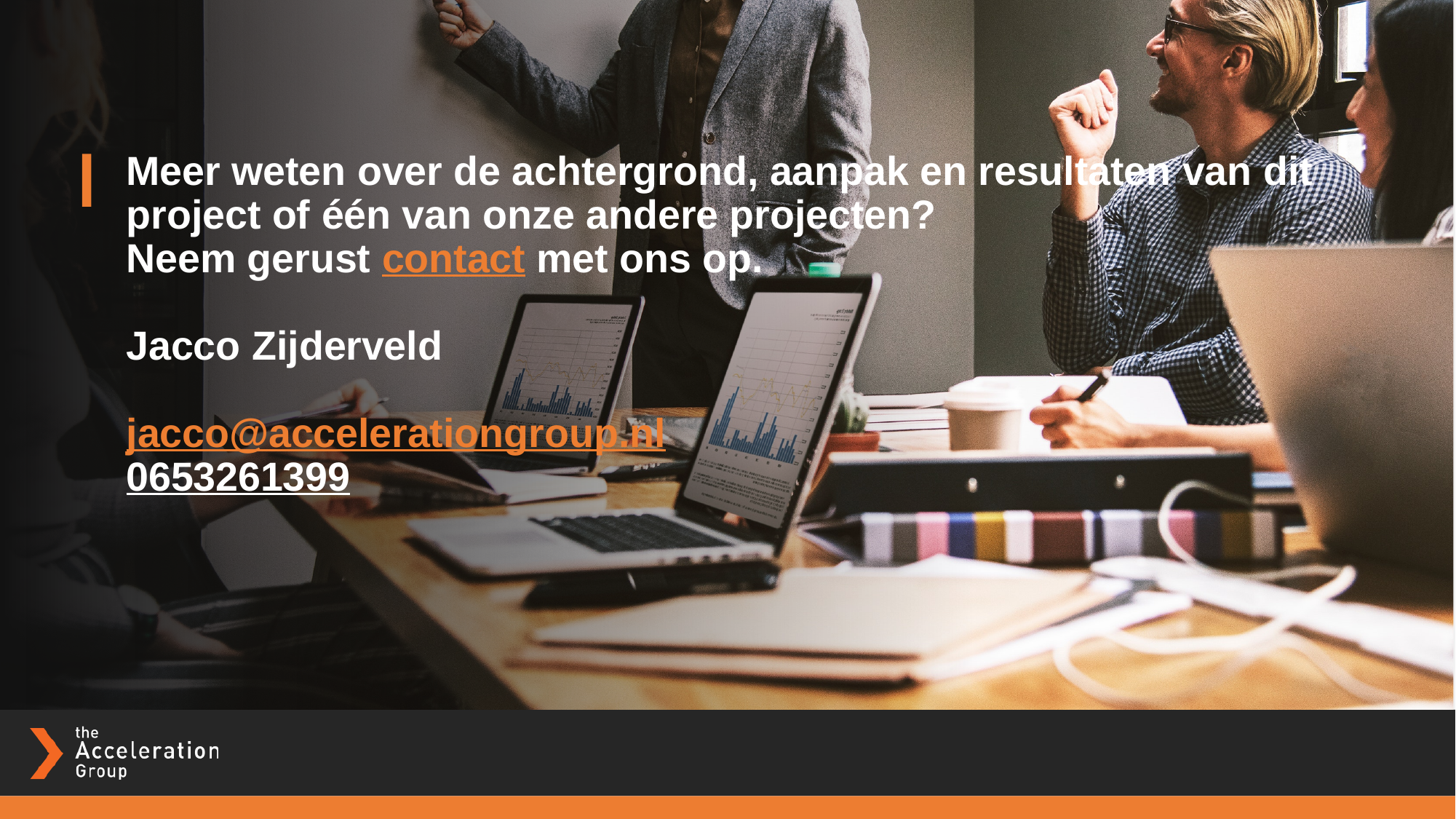

# Meer weten over de achtergrond, aanpak en resultaten van dit project of één van onze andere projecten?  Neem gerust contact met ons op. Jacco Zijderveld jacco@accelerationgroup.nl 0653261399